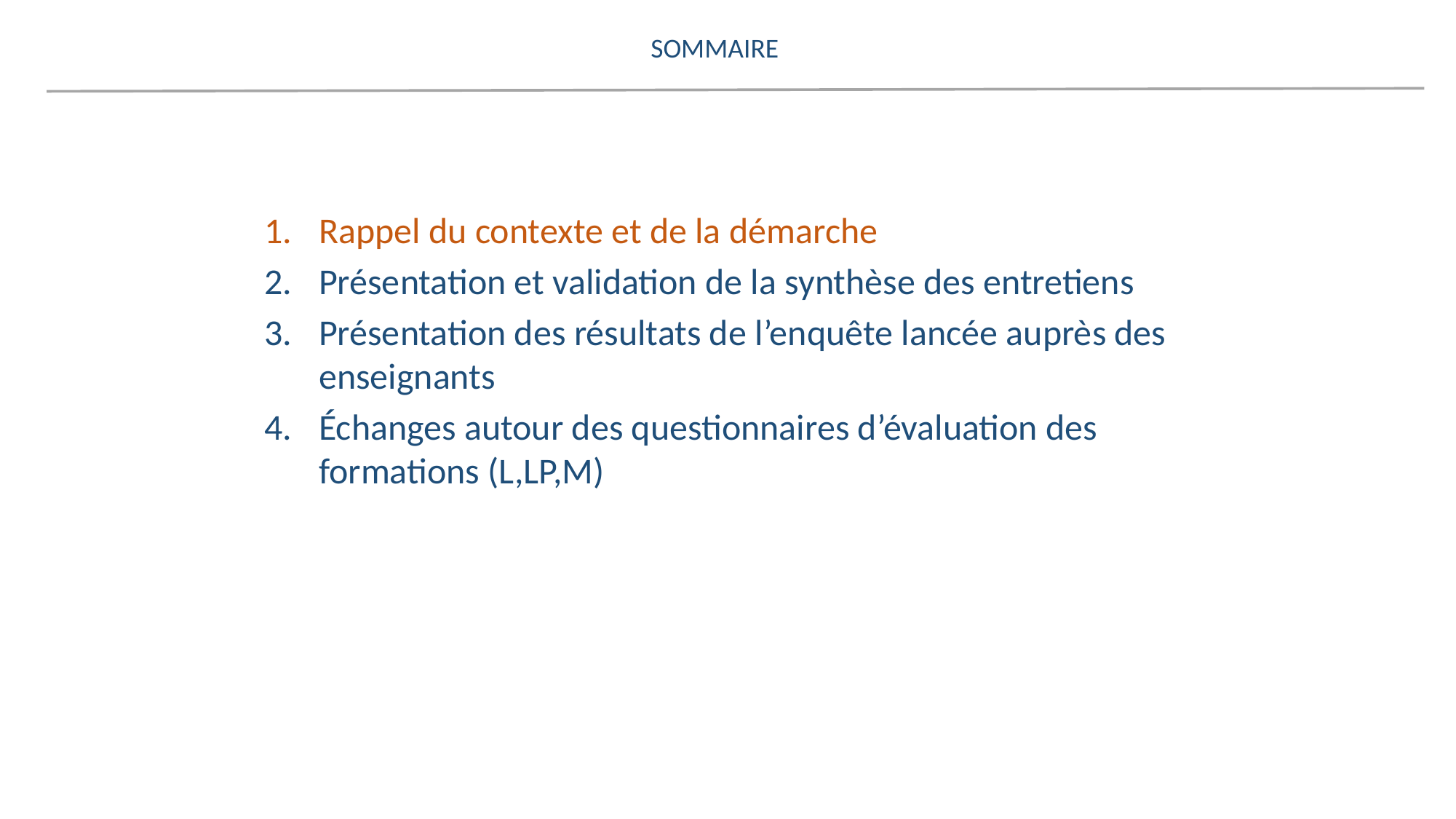

# SOMMAIRE

Rappel du contexte et de la démarche
Présentation et validation de la synthèse des entretiens
Présentation des résultats de l’enquête lancée auprès des enseignants
Échanges autour des questionnaires d’évaluation des formations (L,LP,M)